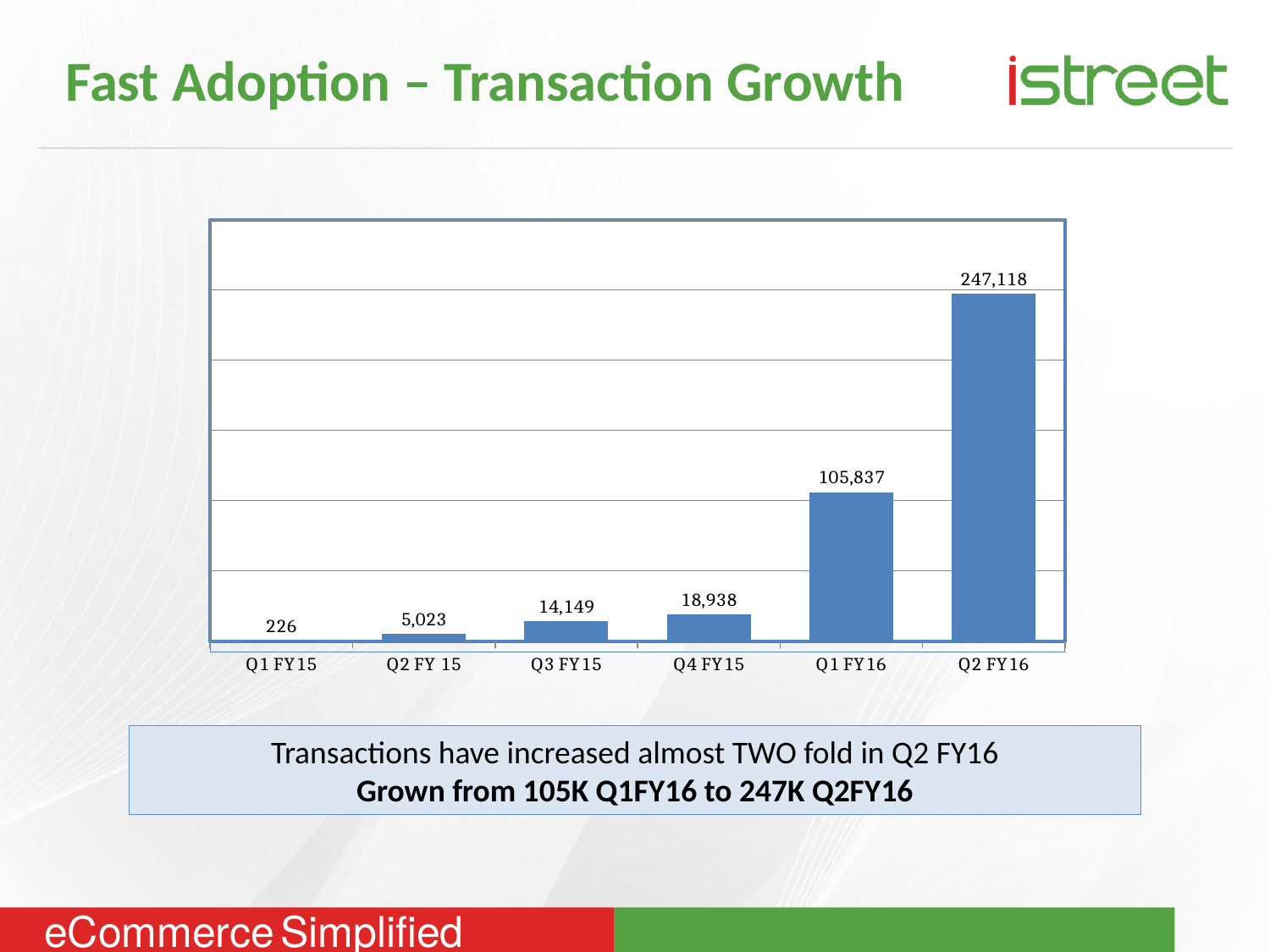

Fast Adoption – Transaction Growth

### Chart

| Category |  |
|---|---|
| Q1 FY15 | 226.000000000026 |
| Q2 FY 15 | 5023.000000000571 |
| Q3 FY15 | 14149.000000001608 |
| Q4 FY15 | 18938.0 |
| Q1 FY16 | 105837.0 |
| Q2 FY16 | 247118.0 |
Transactions have increased almost TWO fold in Q2 FY16
Grown from 105K Q1FY16 to 247K Q2FY16